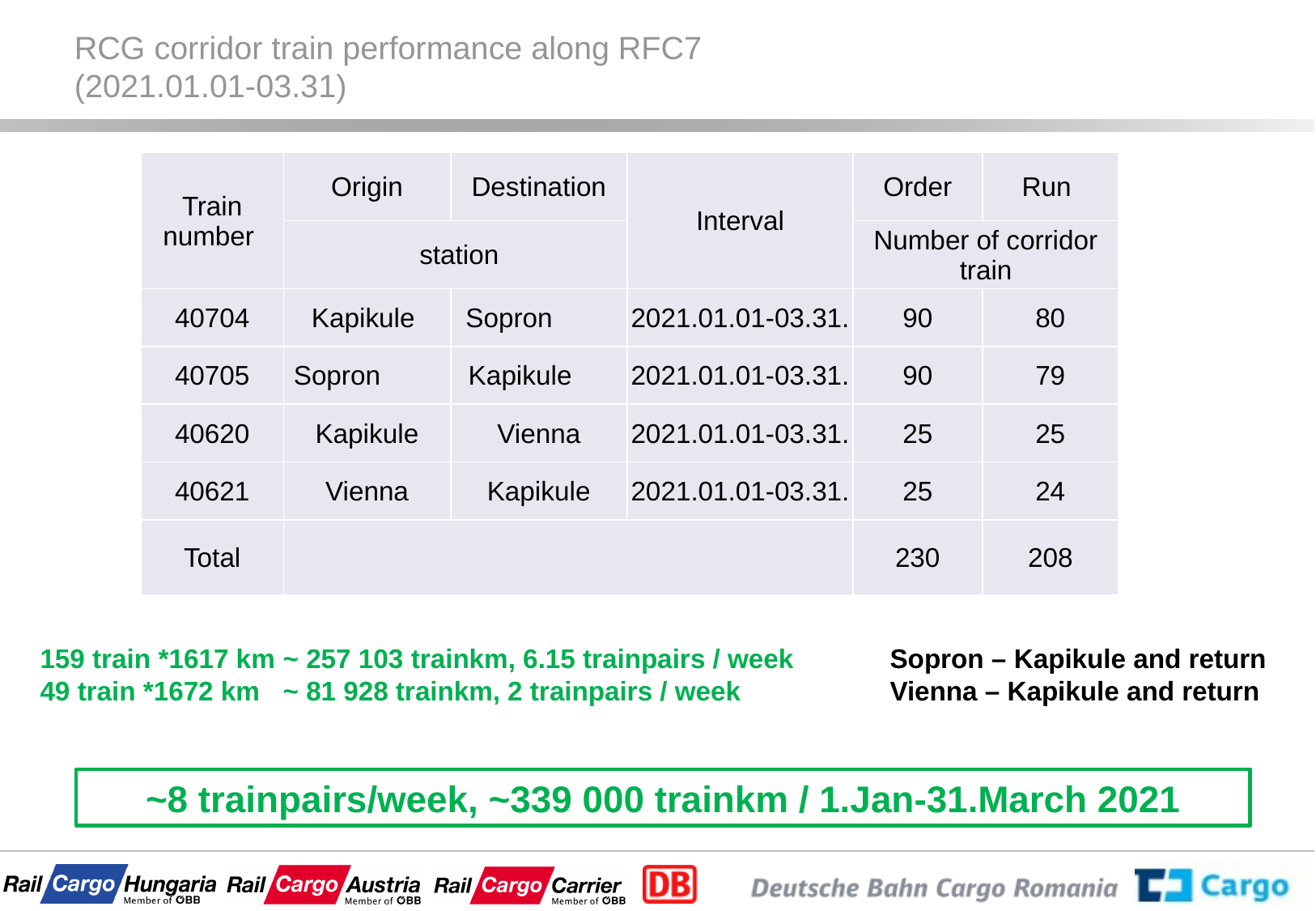

# RCG corridor train performance along RFC7 (2021.01.01-03.31)
| Train number | Origin | Destination | Interval | Order | Run |
| --- | --- | --- | --- | --- | --- |
|  | station |  |  | Number of corridor train |  |
| 40704 | Kapikule | Sopron | 2021.01.01-03.31. | 90 | 80 |
| 40705 | Sopron | Kapikule | 2021.01.01-03.31. | 90 | 79 |
| 40620 | Kapikule | Vienna | 2021.01.01-03.31. | 25 | 25 |
| 40621 | Vienna | Kapikule | 2021.01.01-03.31. | 25 | 24 |
| Total |  |  |  | 230 | 208 |
159 train *1617 km	~ 257 103 trainkm, 6.15 trainpairs / week 	Sopron – Kapikule and return
49 train *1672 km 	~ 81 928 trainkm, 2 trainpairs / week		Vienna – Kapikule and return

~8 trainpairs/week, ~339 000 trainkm / 1.Jan-31.March 2021